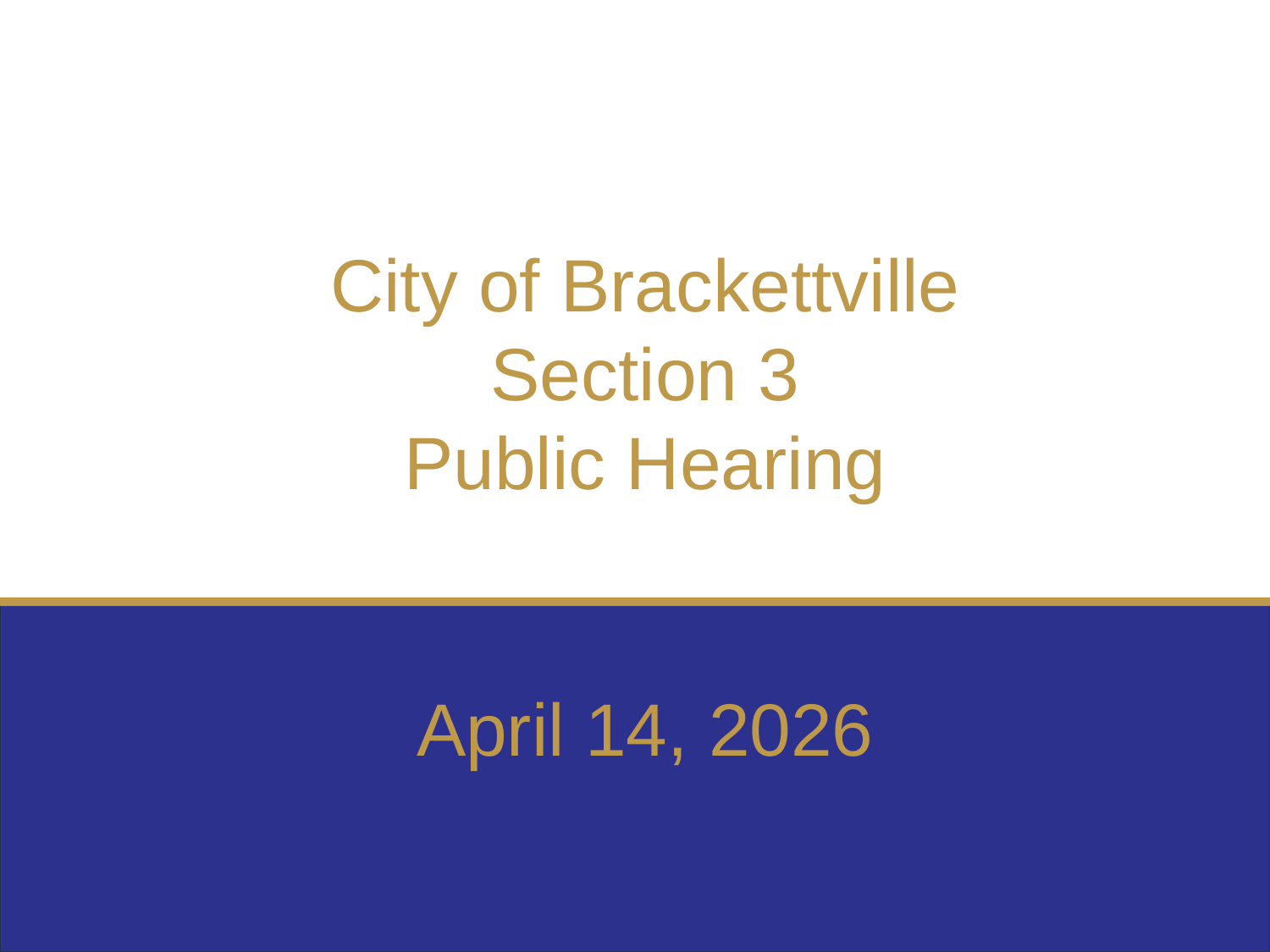

City of Brackettville
Section 3
Public Hearing

April 14, 2026